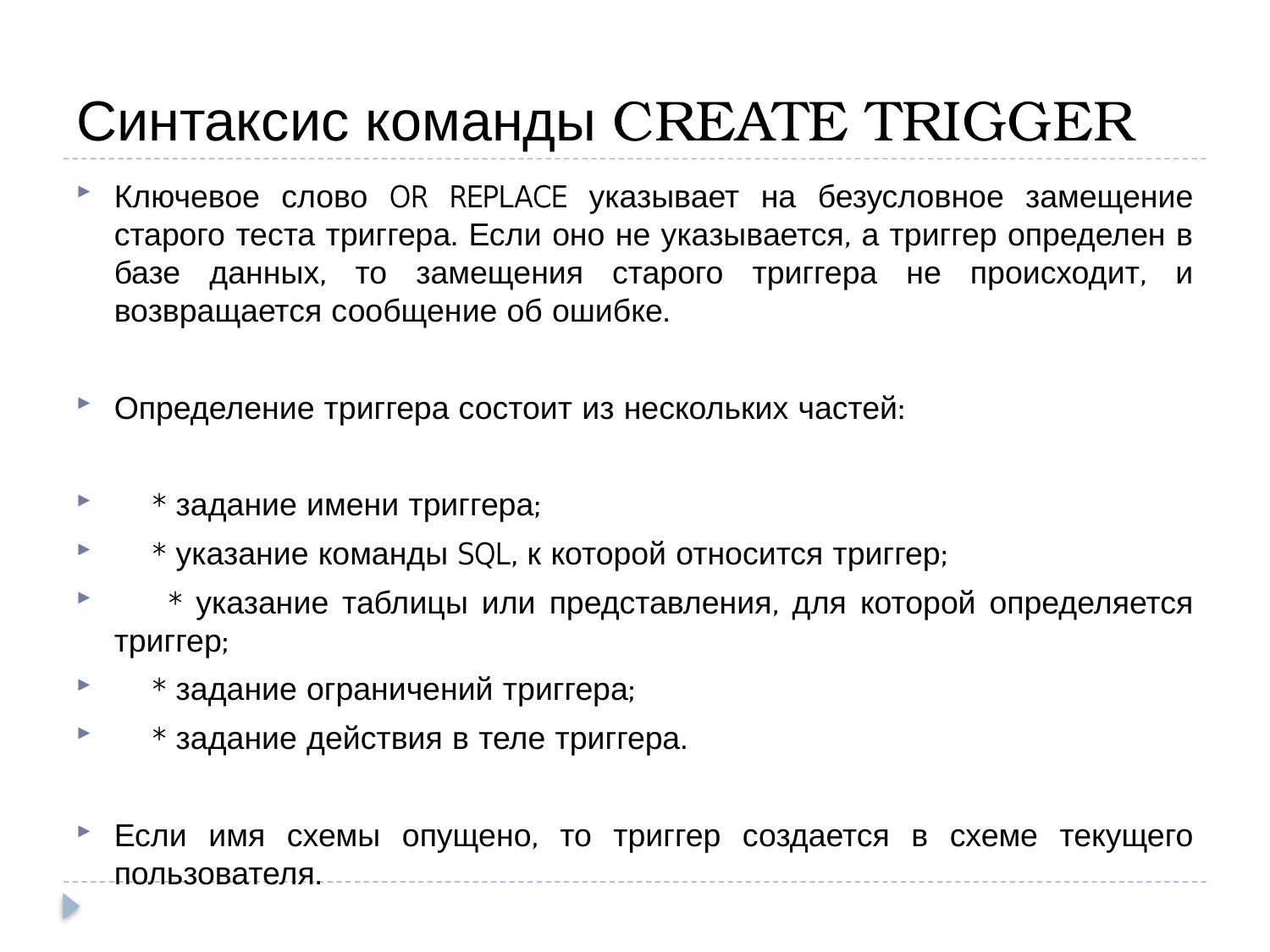

# Синтаксис команды CREATE TRIGGER
Ключевое слово OR REPLACE указывает на безусловное замещение старого теста триггера. Если оно не указывается, а триггер определен в базе данных, то замещения старого триггера не происходит, и возвращается сообщение об ошибке.

Определение триггера состоит из нескольких частей:

    * задание имени триггера;
    * указание команды SQL, к которой относится триггер;
    * указание таблицы или представления, для которой определяется триггер;
    * задание ограничений триггера;
    * задание действия в теле триггера.

Если имя схемы опущено, то триггер создается в схеме текущего пользователя.